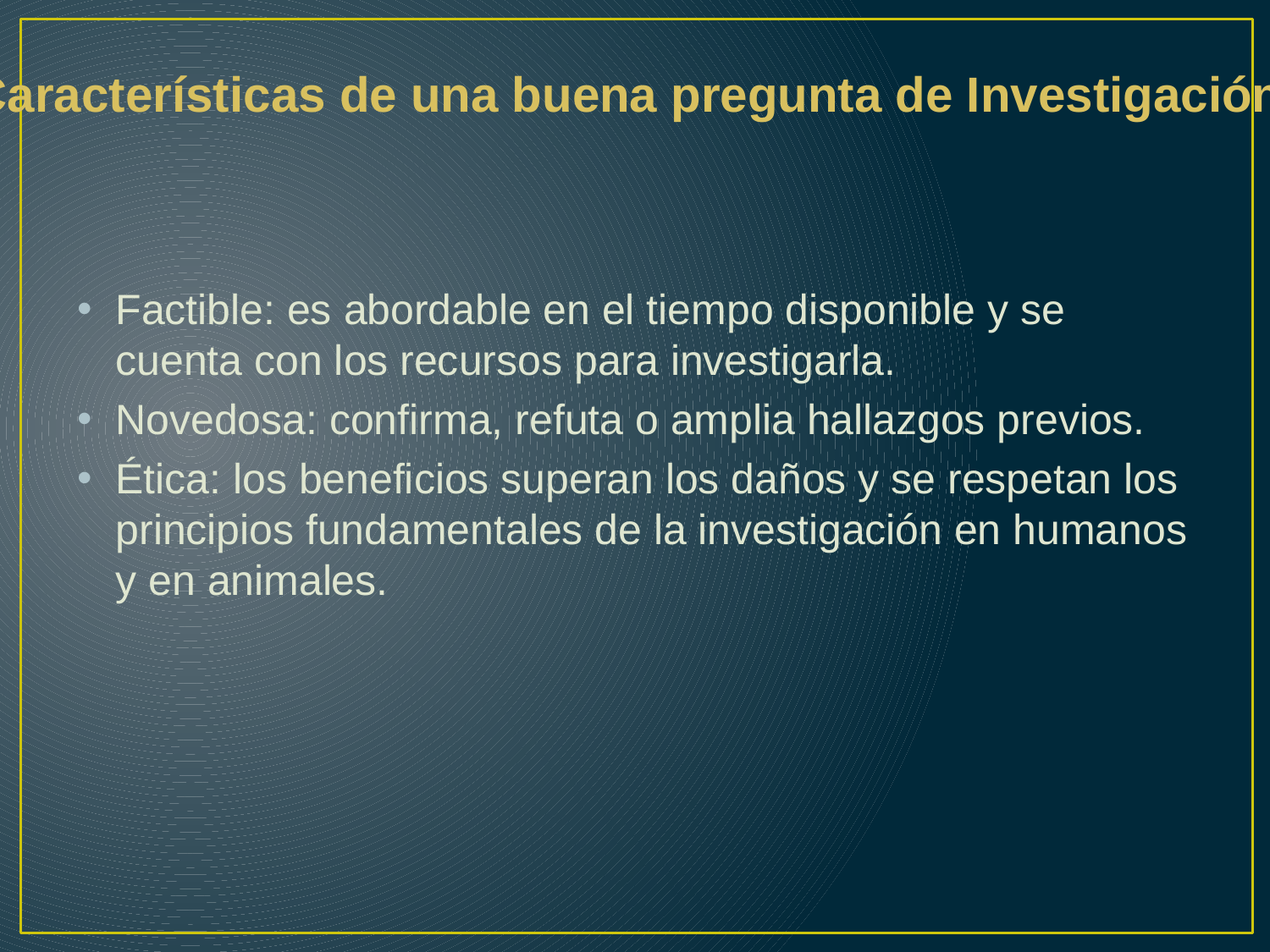

Características de una buena pregunta de Investigación.
Factible: es abordable en el tiempo disponible y se cuenta con los recursos para investigarla.
Novedosa: confirma, refuta o amplia hallazgos previos.
Ética: los beneficios superan los daños y se respetan los principios fundamentales de la investigación en humanos y en animales.